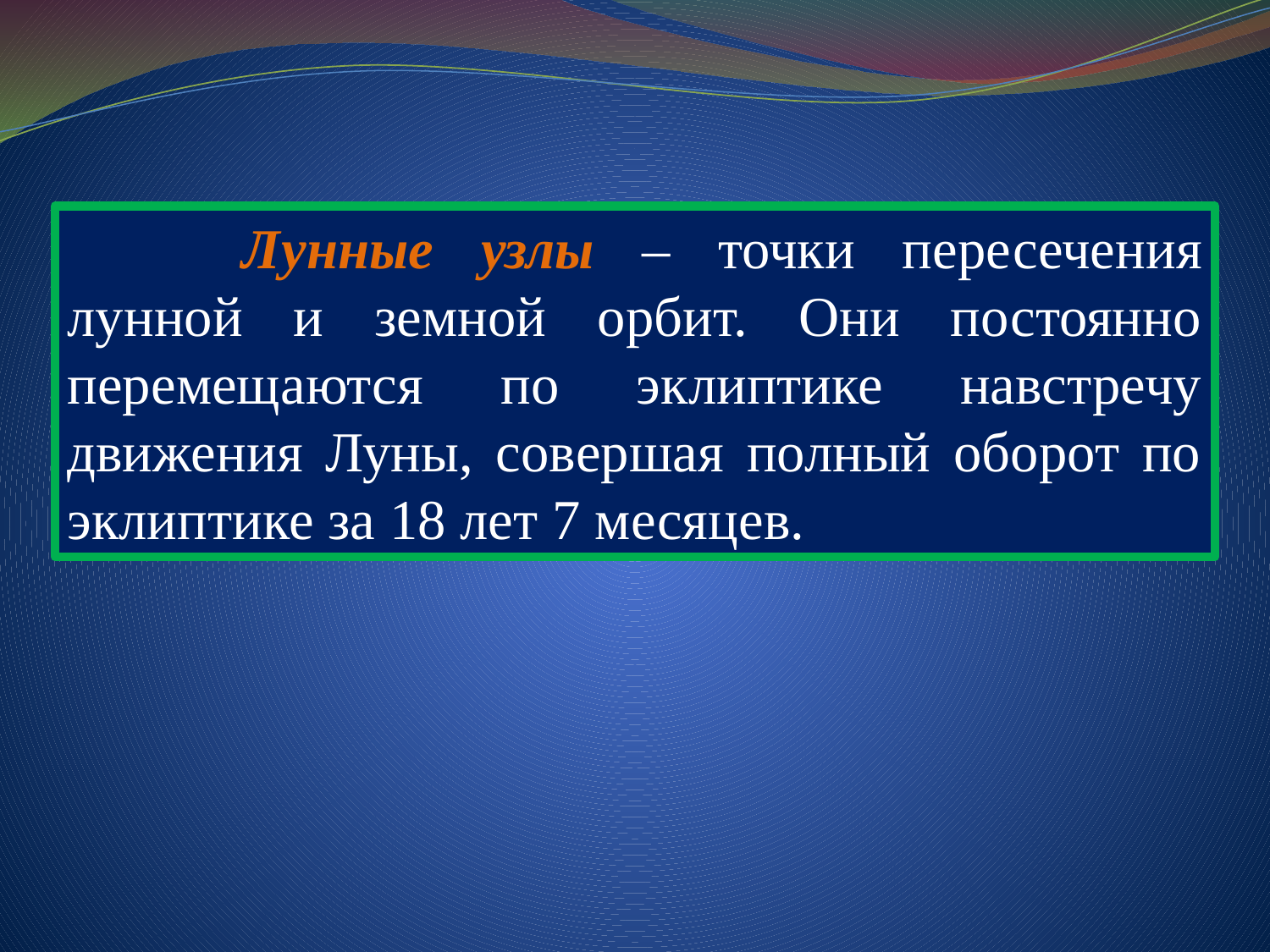

Лунные узлы – точки пересечения лунной и земной орбит. Они постоянно перемещаются по эклиптике навстречу движения Луны, совершая полный оборот по эклиптике за 18 лет 7 месяцев.